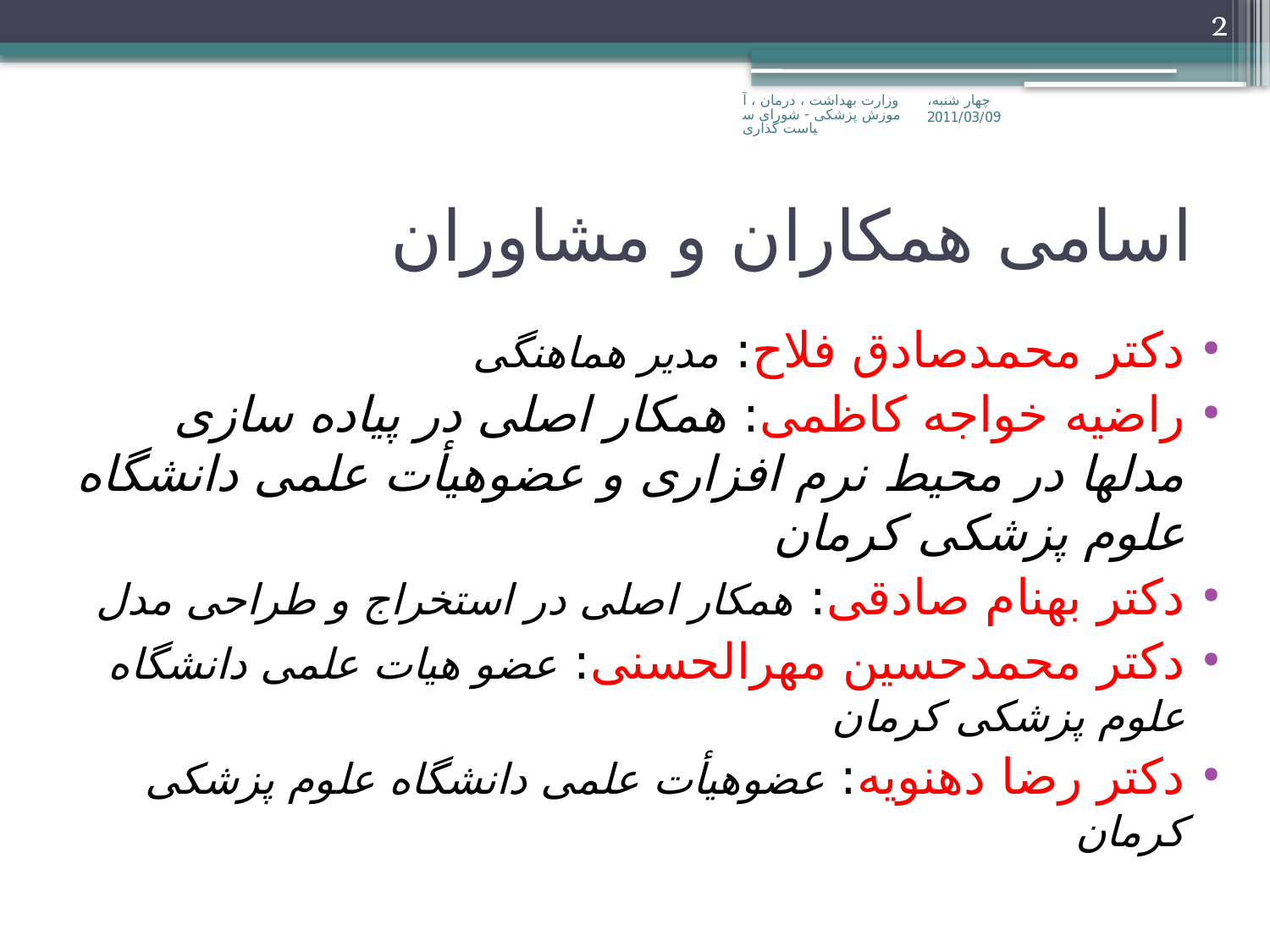

2
وزارت بهداشت ، درمان ، آموزش پزشکی - شورای سیاست گذاری
چهار شنبه، 2011/03/09
# اسامی همکاران و مشاوران
دکتر محمدصادق فلاح: مدیر هماهنگی
راضیه خواجه کاظمی: همکار اصلی در پیاده سازی مدلها در محیط نرم افزاری و عضوهیأت علمی دانشگاه علوم پزشکی کرمان
دکتر بهنام صادقی: همکار اصلی در استخراج و طراحی مدل
دکتر محمدحسین مهرالحسنی: عضو هیات علمی دانشگاه علوم پزشکی کرمان
دکتر رضا دهنویه: عضوهیأت علمی دانشگاه علوم پزشکی کرمان